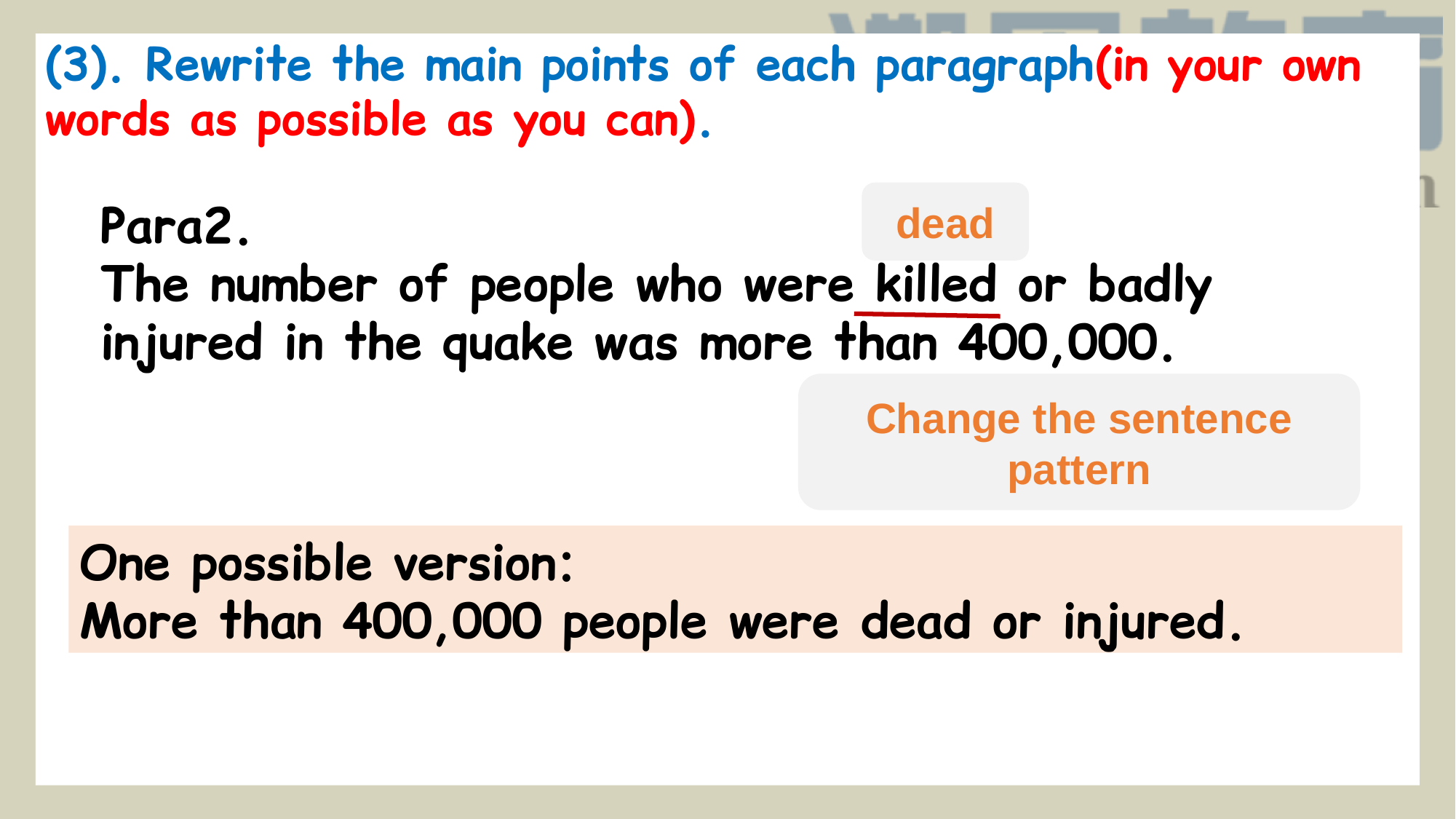

(3). Rewrite the main points of each paragraph(in your own words as possible as you can).

dead
Para2.
The number of people who were killed or badly injured in the quake was more than 400,000.
Change the sentence pattern
One possible version:
More than 400,000 people were dead or injured.